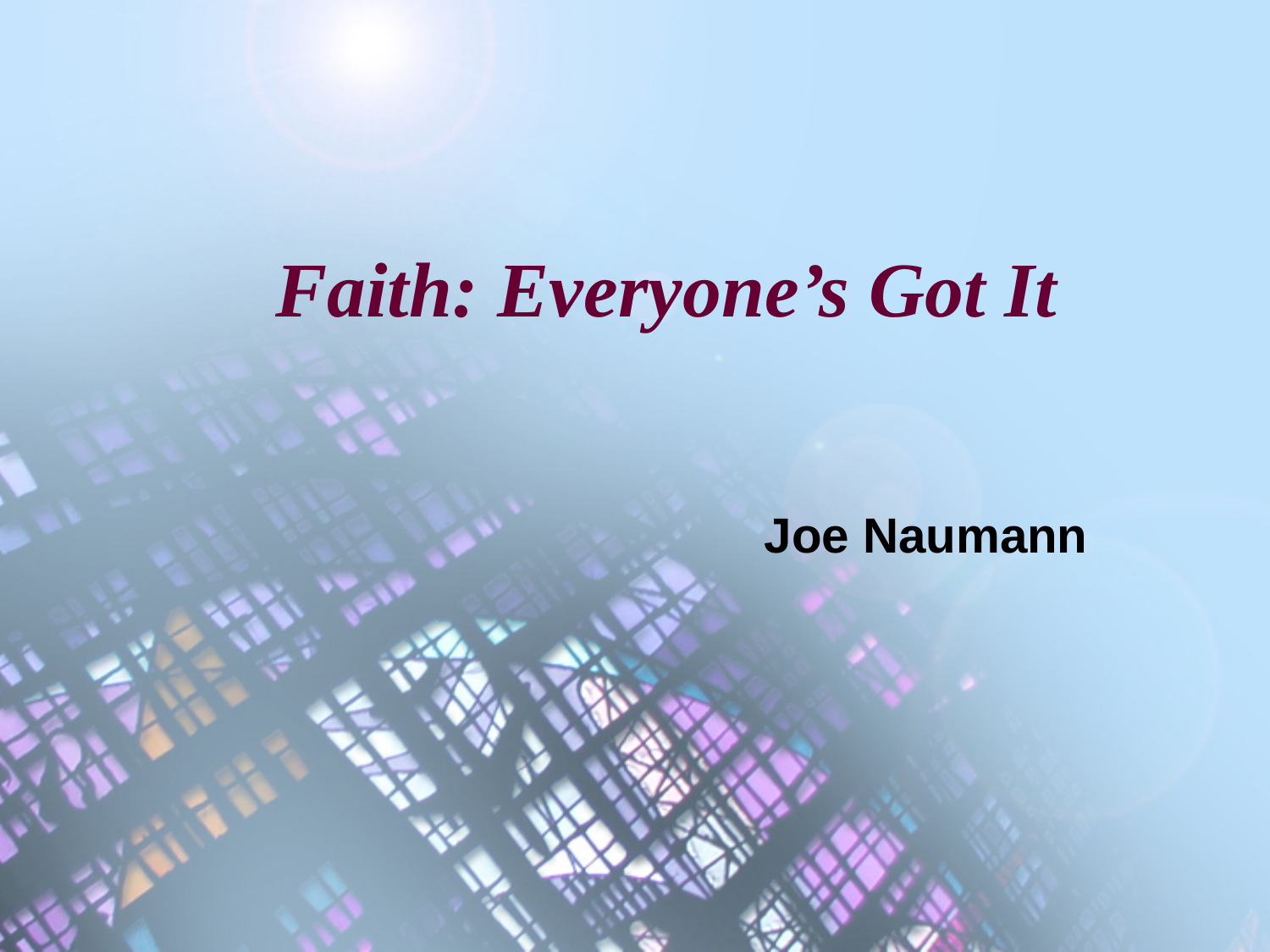

# Faith: Everyone’s Got It
Joe Naumann